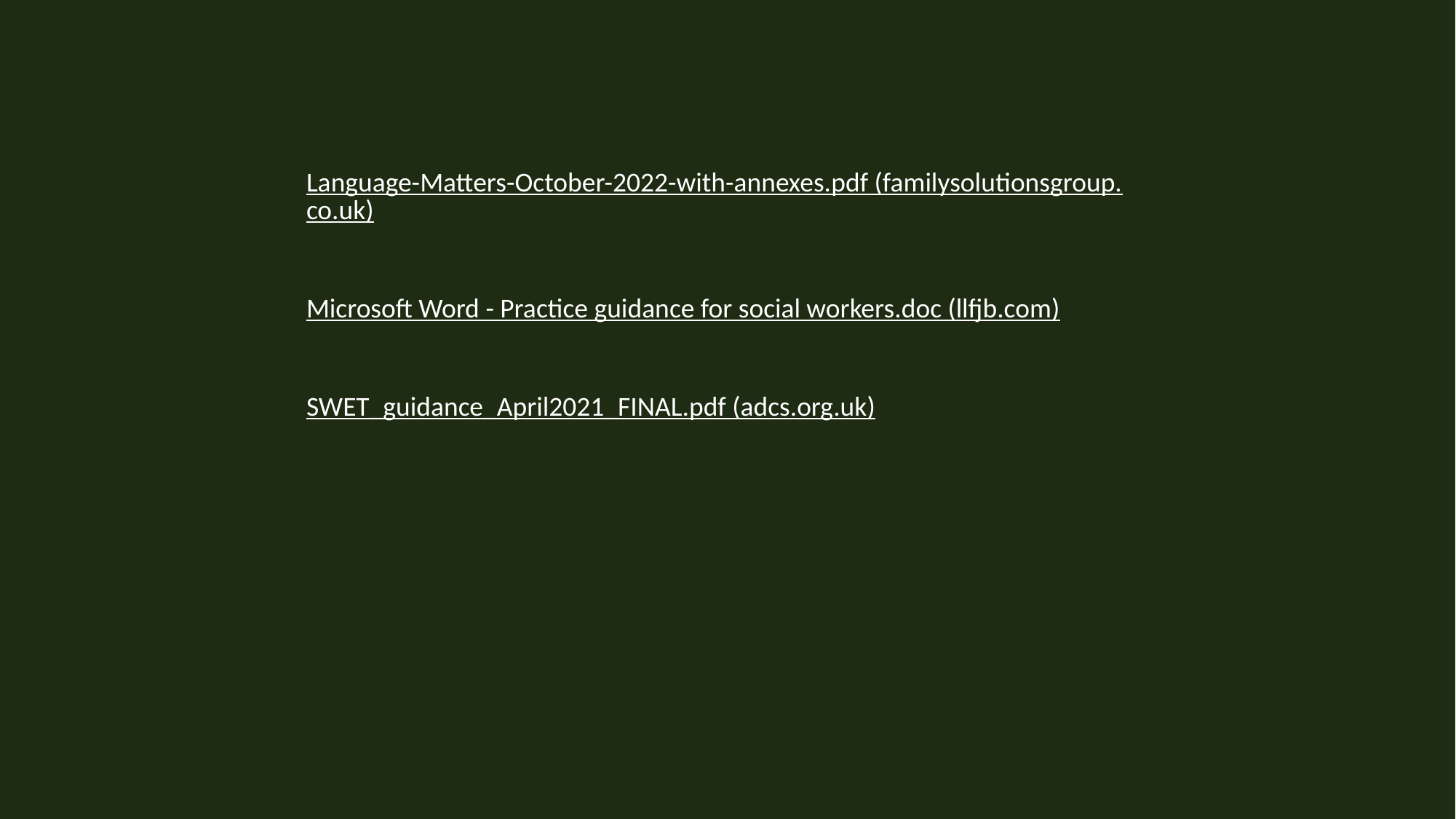

Language-Matters-October-2022-with-annexes.pdf (familysolutionsgroup.co.uk)

Microsoft Word - Practice guidance for social workers.doc (llfjb.com)

SWET_guidance_April2021_FINAL.pdf (adcs.org.uk)